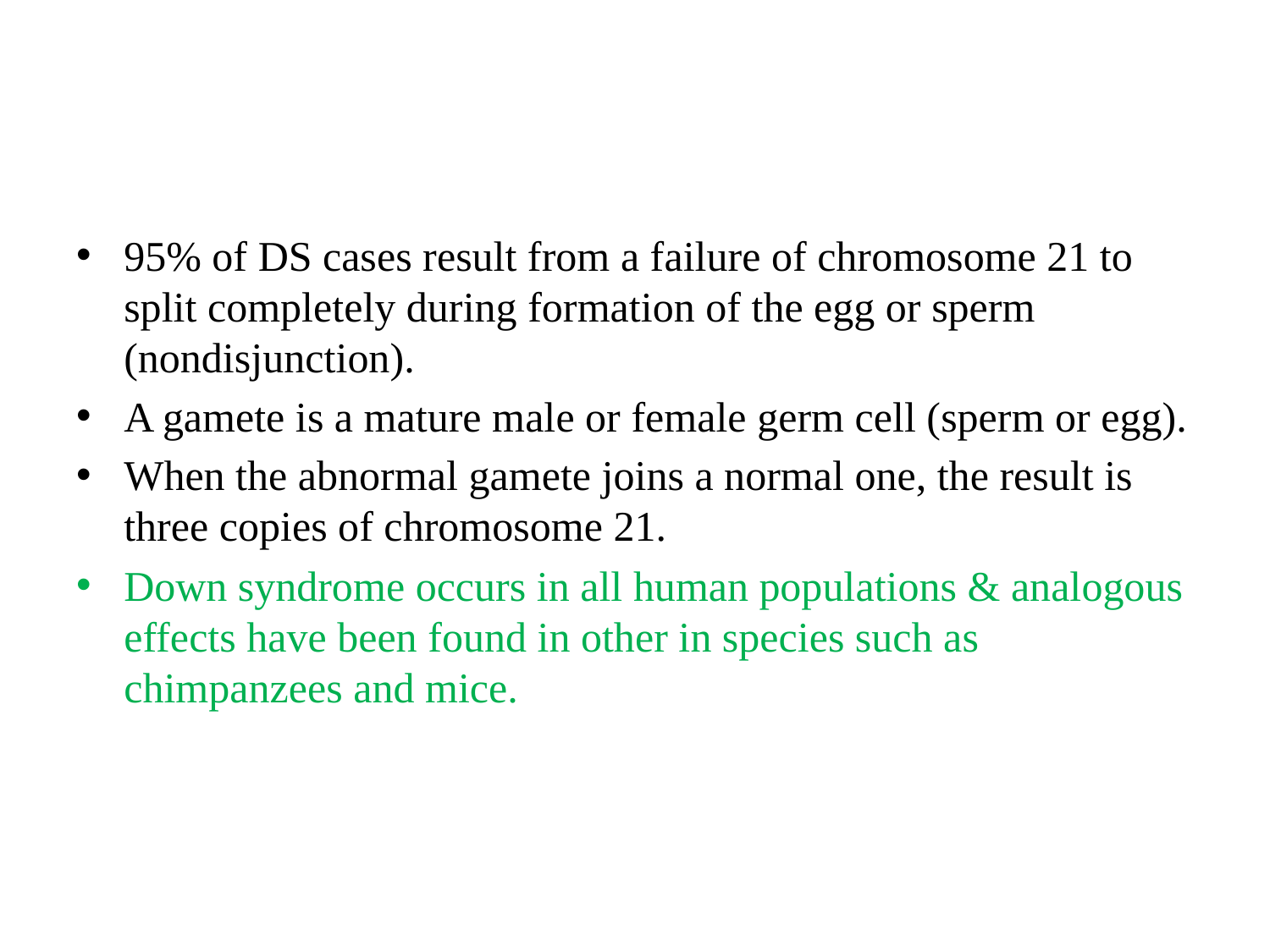

95% of DS cases result from a failure of chromosome 21 to split completely during formation of the egg or sperm (nondisjunction).
A gamete is a mature male or female germ cell (sperm or egg).
When the abnormal gamete joins a normal one, the result is three copies of chromosome 21.
Down syndrome occurs in all human populations & analogous effects have been found in other in species such as chimpanzees and mice.